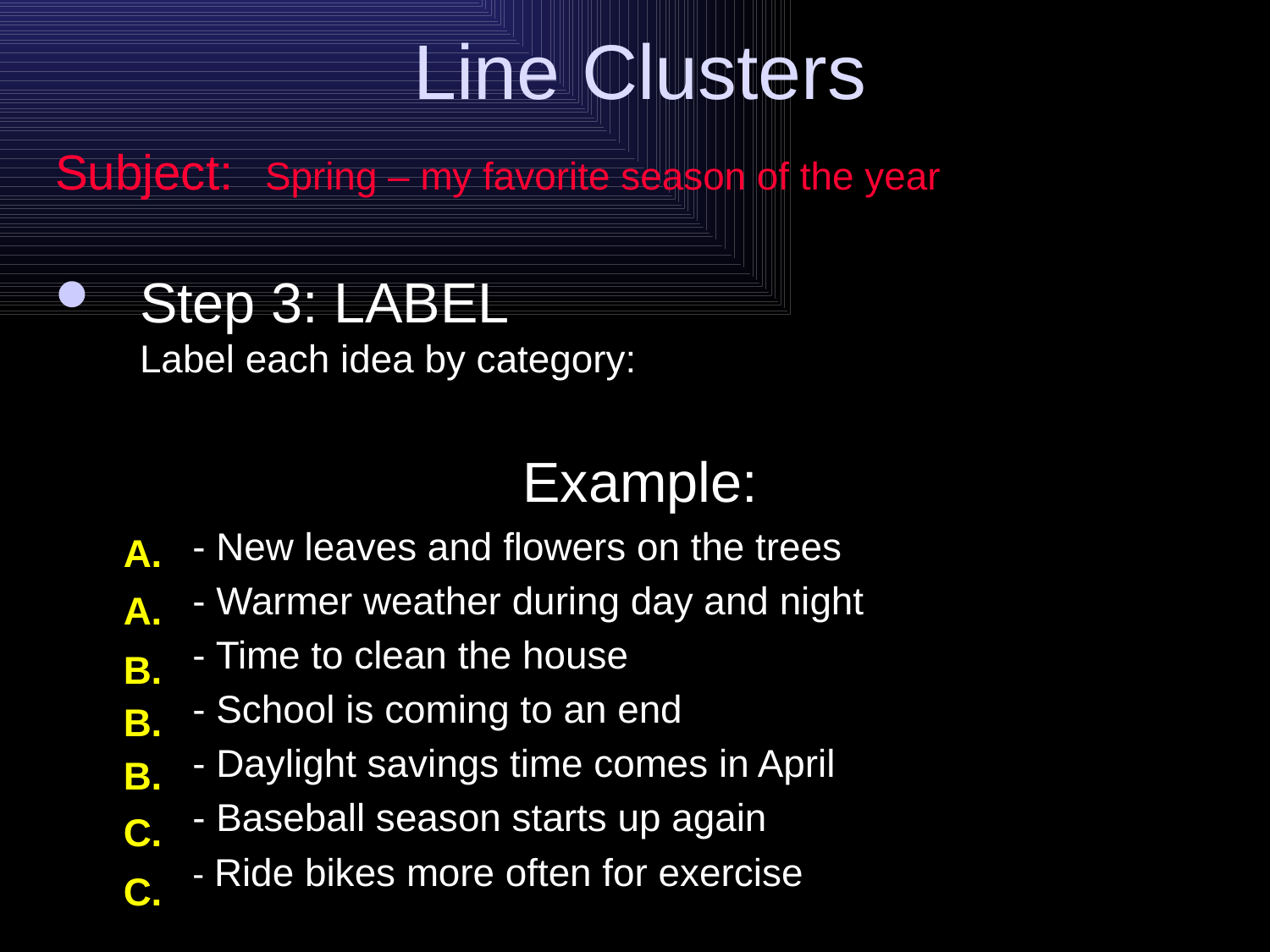

# Line Clusters
Subject:  Spring – my favorite season of the year

Step 3: LABEL
Label each idea by category:

Example:
	- New leaves and flowers on the trees
	- Warmer weather during day and night
	- Time to clean the house
	- School is coming to an end
	- Daylight savings time comes in April
	- Baseball season starts up again
	- Ride bikes more often for exercise
A.
A.
B.
B.
B.
C.
C.